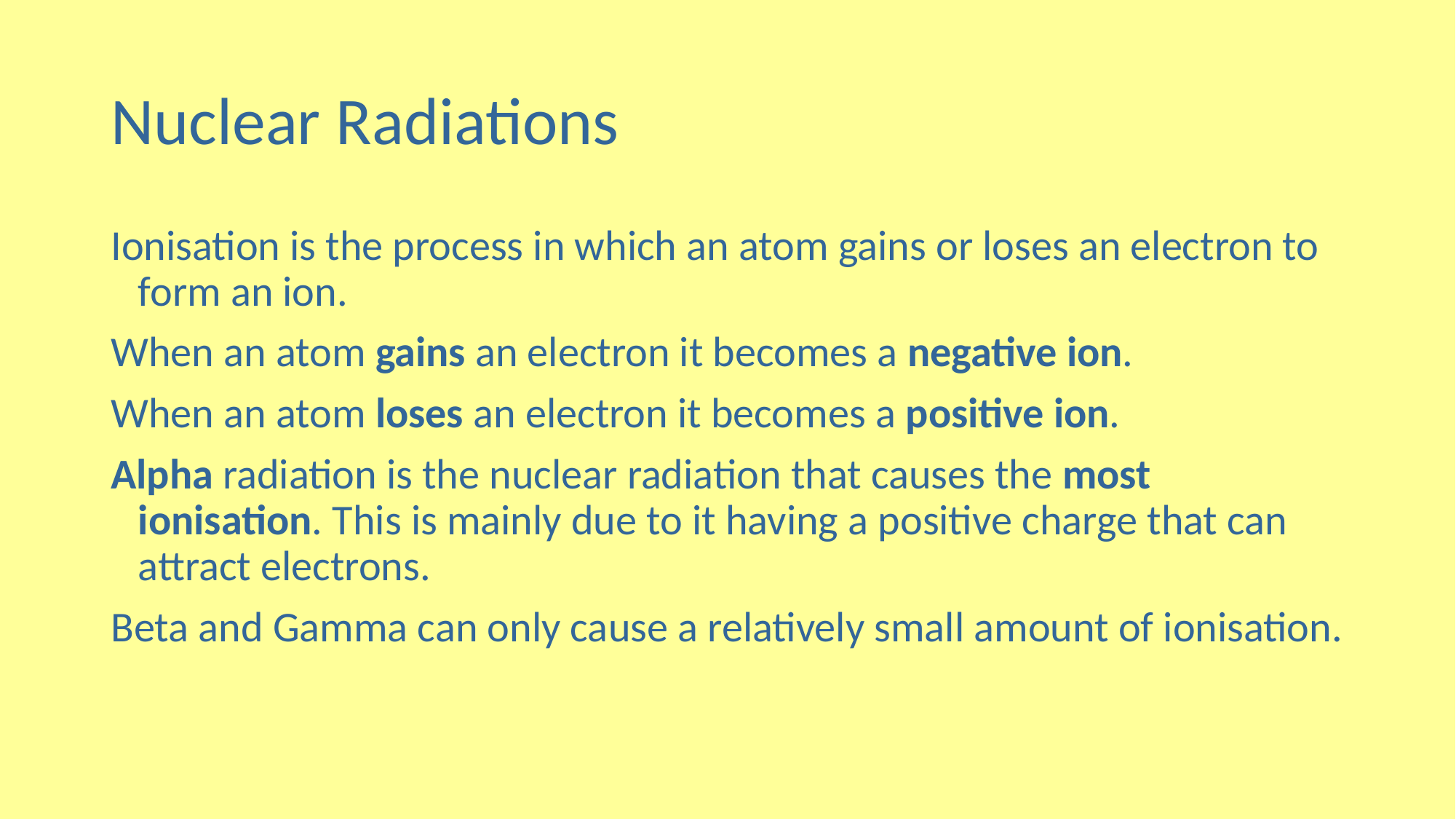

# Nuclear Radiations
Ionisation is the process in which an atom gains or loses an electron to form an ion.
When an atom gains an electron it becomes a negative ion.
When an atom loses an electron it becomes a positive ion.
Alpha radiation is the nuclear radiation that causes the most ionisation. This is mainly due to it having a positive charge that can attract electrons.
Beta and Gamma can only cause a relatively small amount of ionisation.